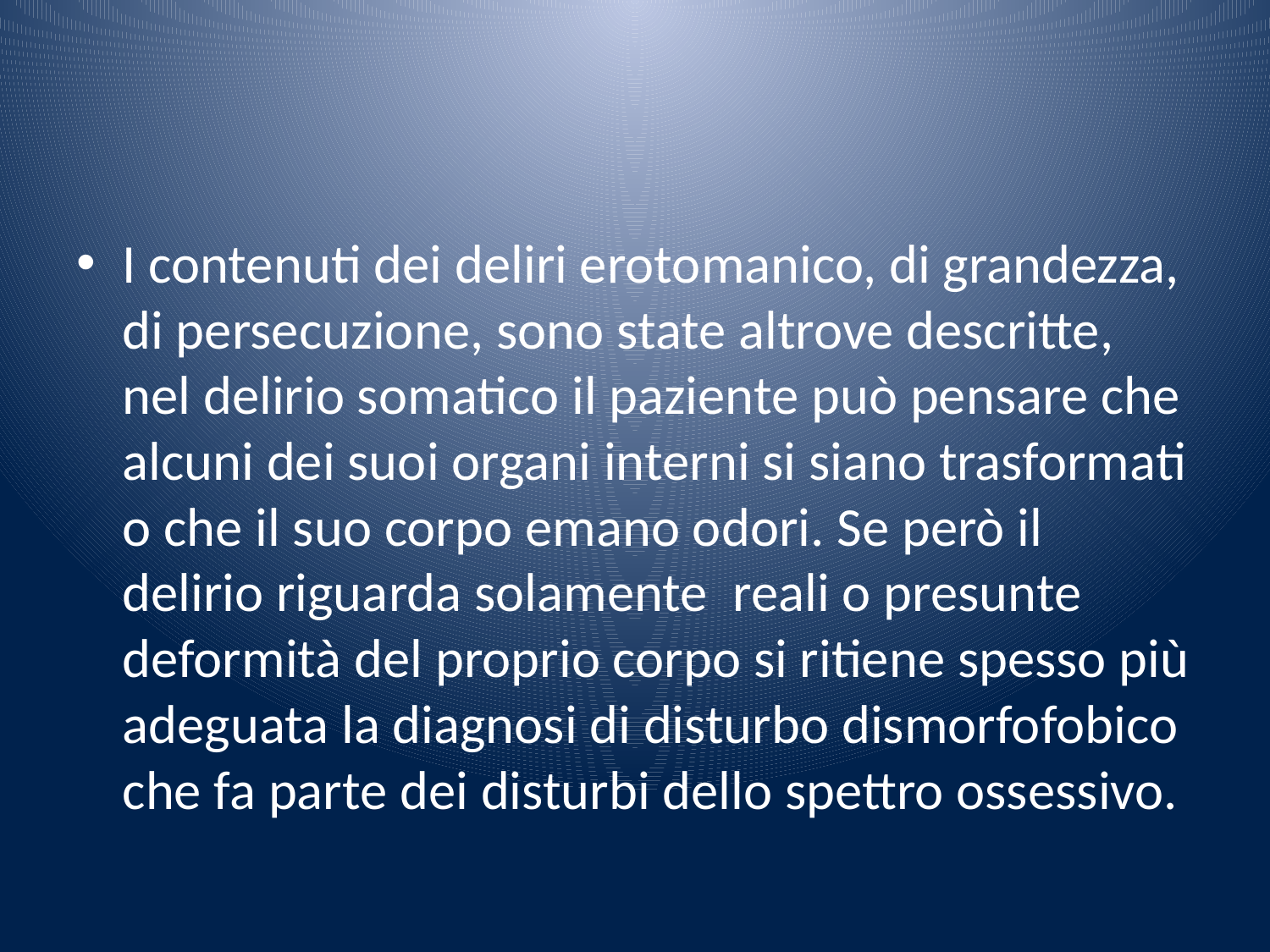

#
I contenuti dei deliri erotomanico, di grandezza, di persecuzione, sono state altrove descritte, nel delirio somatico il paziente può pensare che alcuni dei suoi organi interni si siano trasformati o che il suo corpo emano odori. Se però il delirio riguarda solamente  reali o presunte deformità del proprio corpo si ritiene spesso più adeguata la diagnosi di disturbo dismorfofobico che fa parte dei disturbi dello spettro ossessivo.